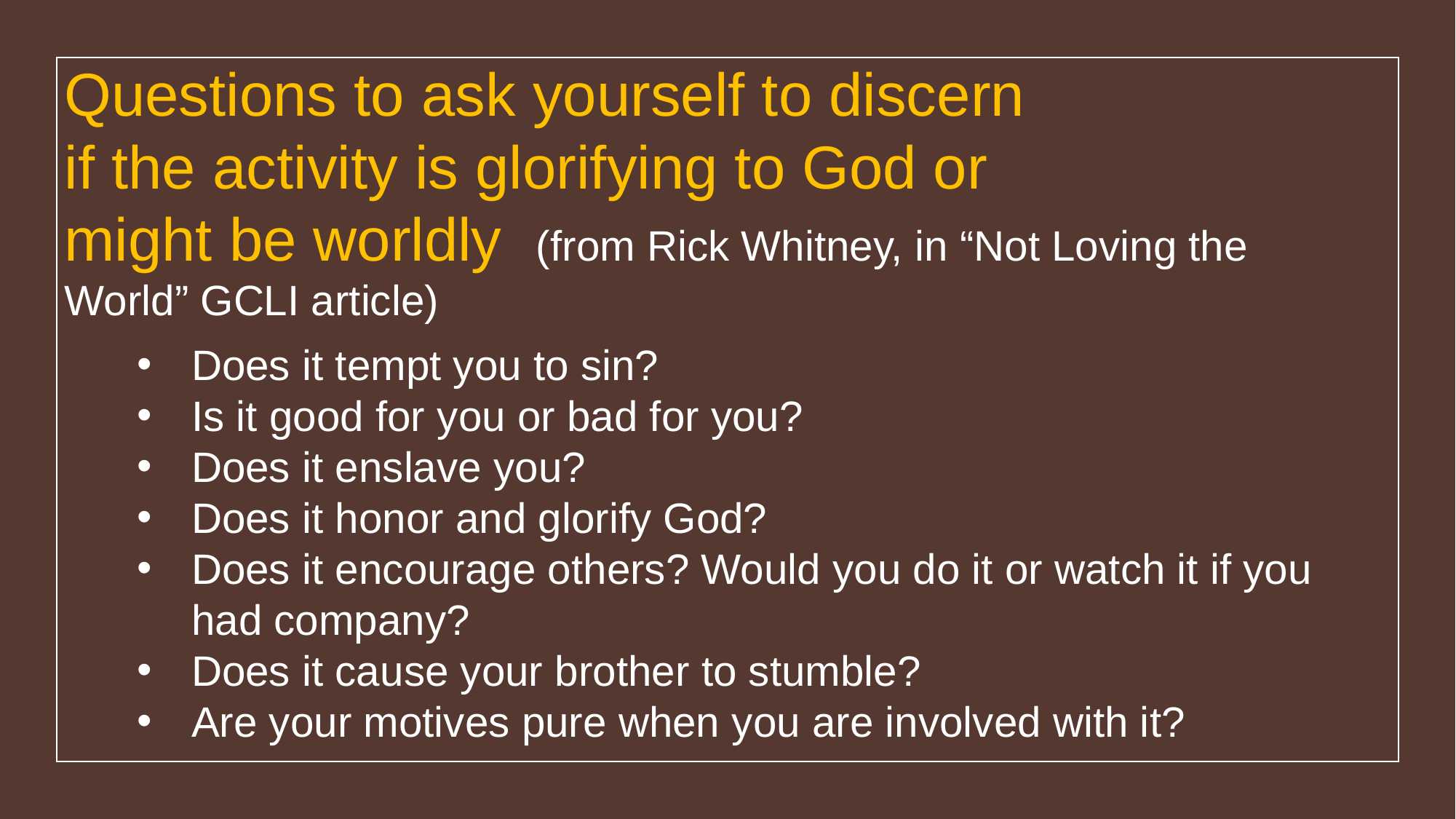

Questions to ask yourself to discern
if the activity is glorifying to God or
might be worldly  (from Rick Whitney, in “Not Loving the
World” GCLI article)

Does it tempt you to sin?
Is it good for you or bad for you?
Does it enslave you?
Does it honor and glorify God?
Does it encourage others? Would you do it or watch it if you had company?
Does it cause your brother to stumble?
Are your motives pure when you are involved with it?